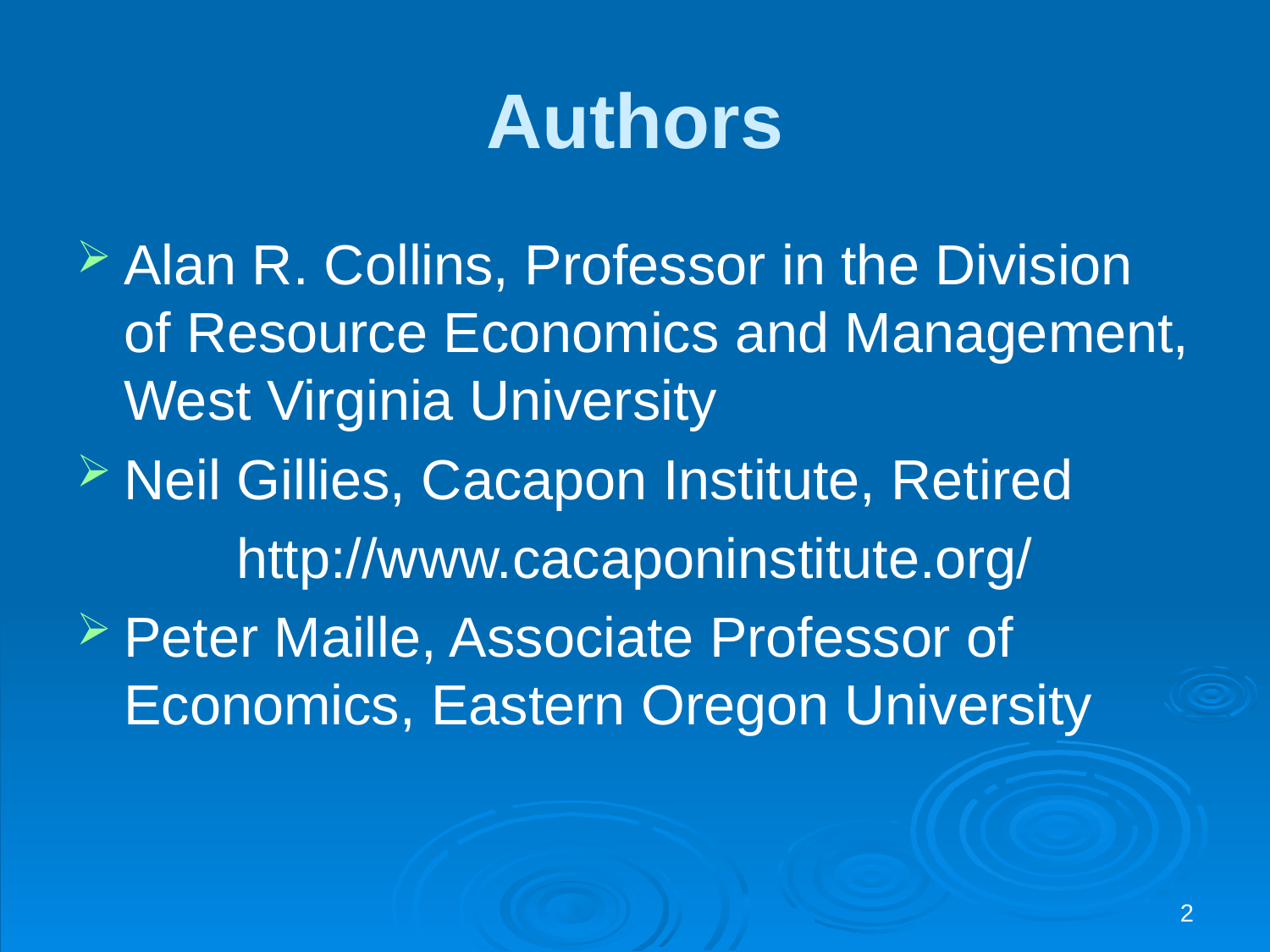

# Authors
Alan R. Collins, Professor in the Division of Resource Economics and Management, West Virginia University
Neil Gillies, Cacapon Institute, Retired
http://www.cacaponinstitute.org/
Peter Maille, Associate Professor of Economics, Eastern Oregon University

2